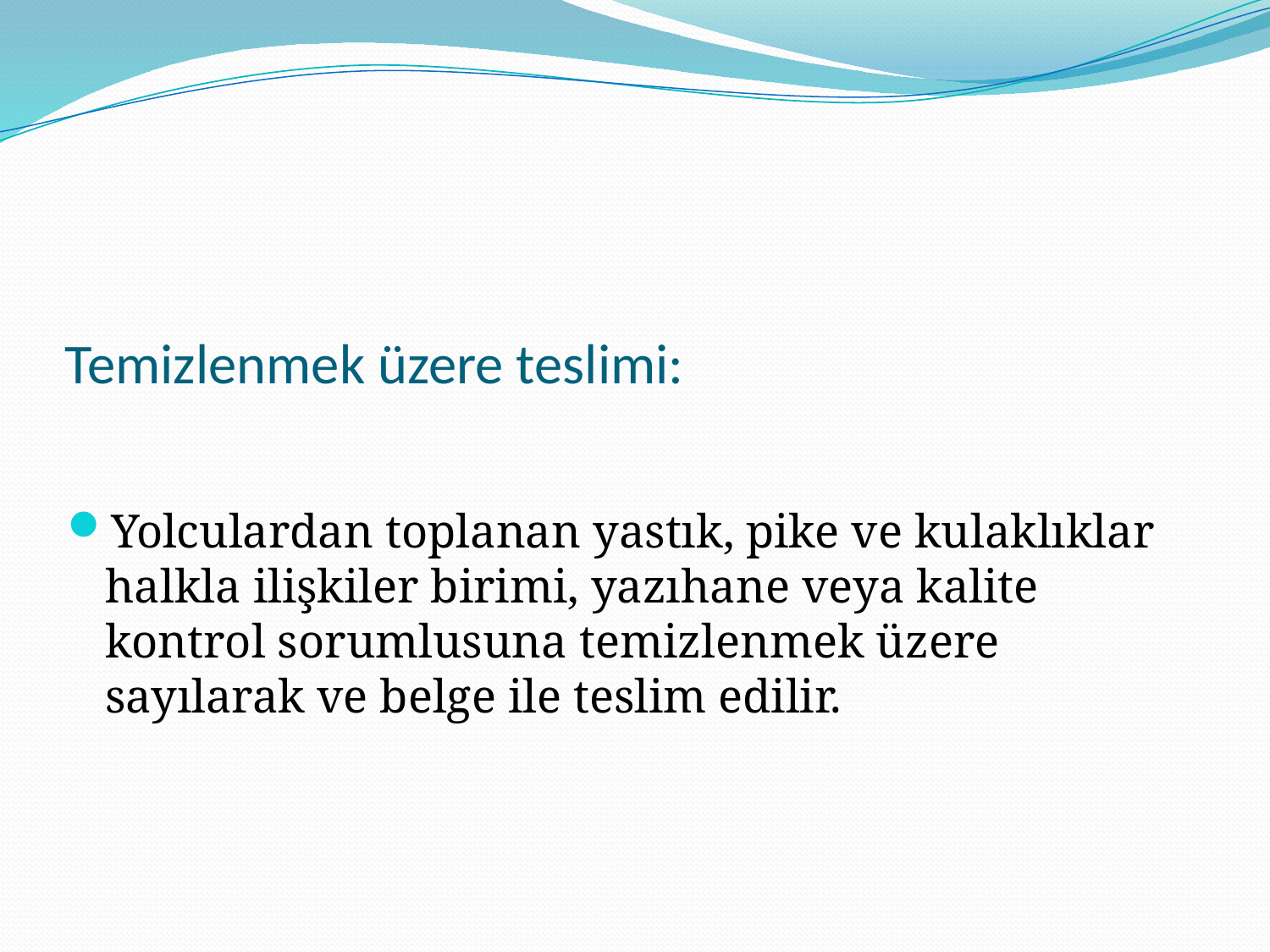

# Temizlenmek üzere teslimi:
Yolculardan toplanan yastık, pike ve kulaklıklar halkla ilişkiler birimi, yazıhane veya kalite kontrol sorumlusuna temizlenmek üzere sayılarak ve belge ile teslim edilir.